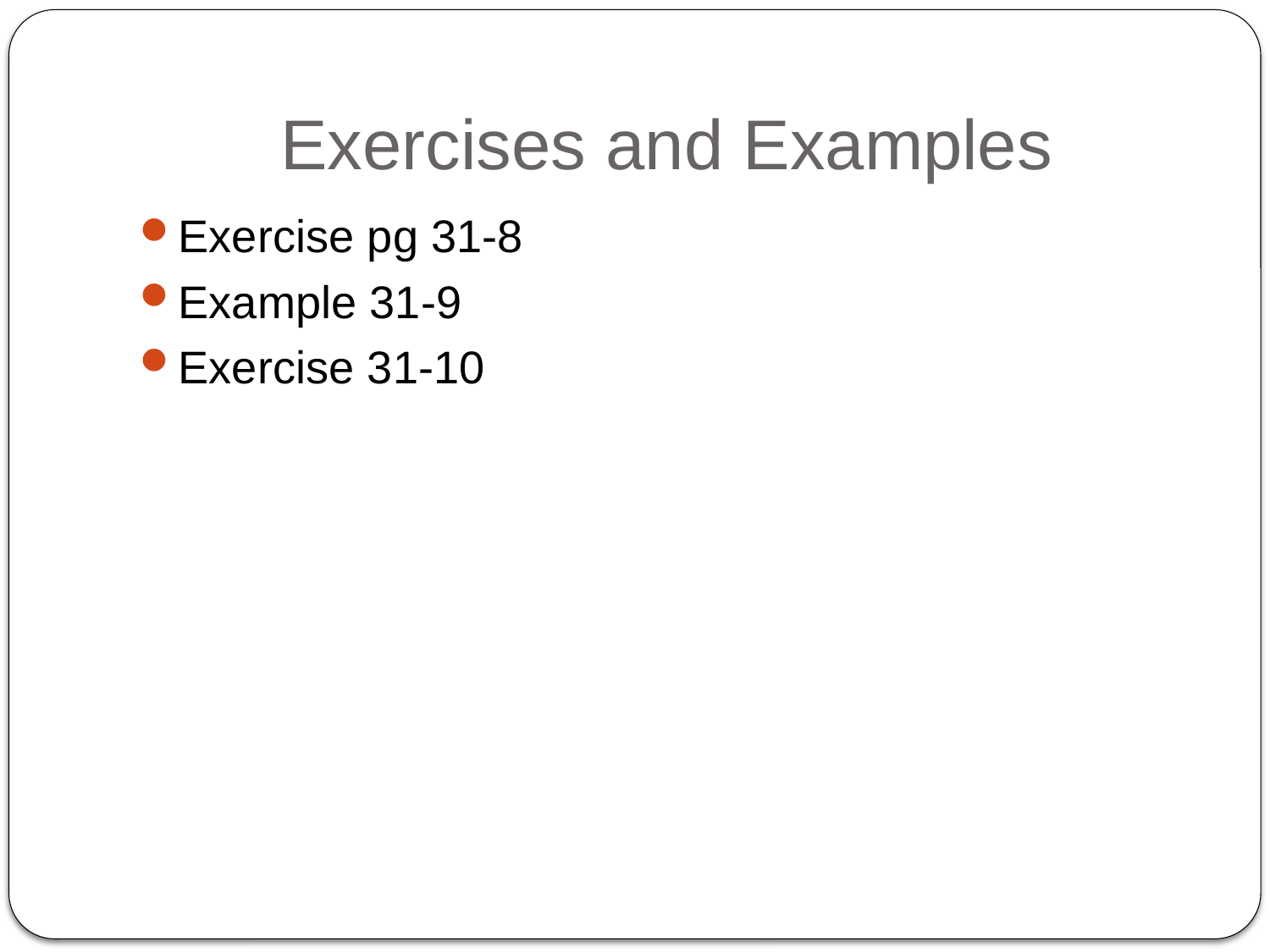

# Exercises and Examples
Exercise pg 31-8
Example 31-9
Exercise 31-10